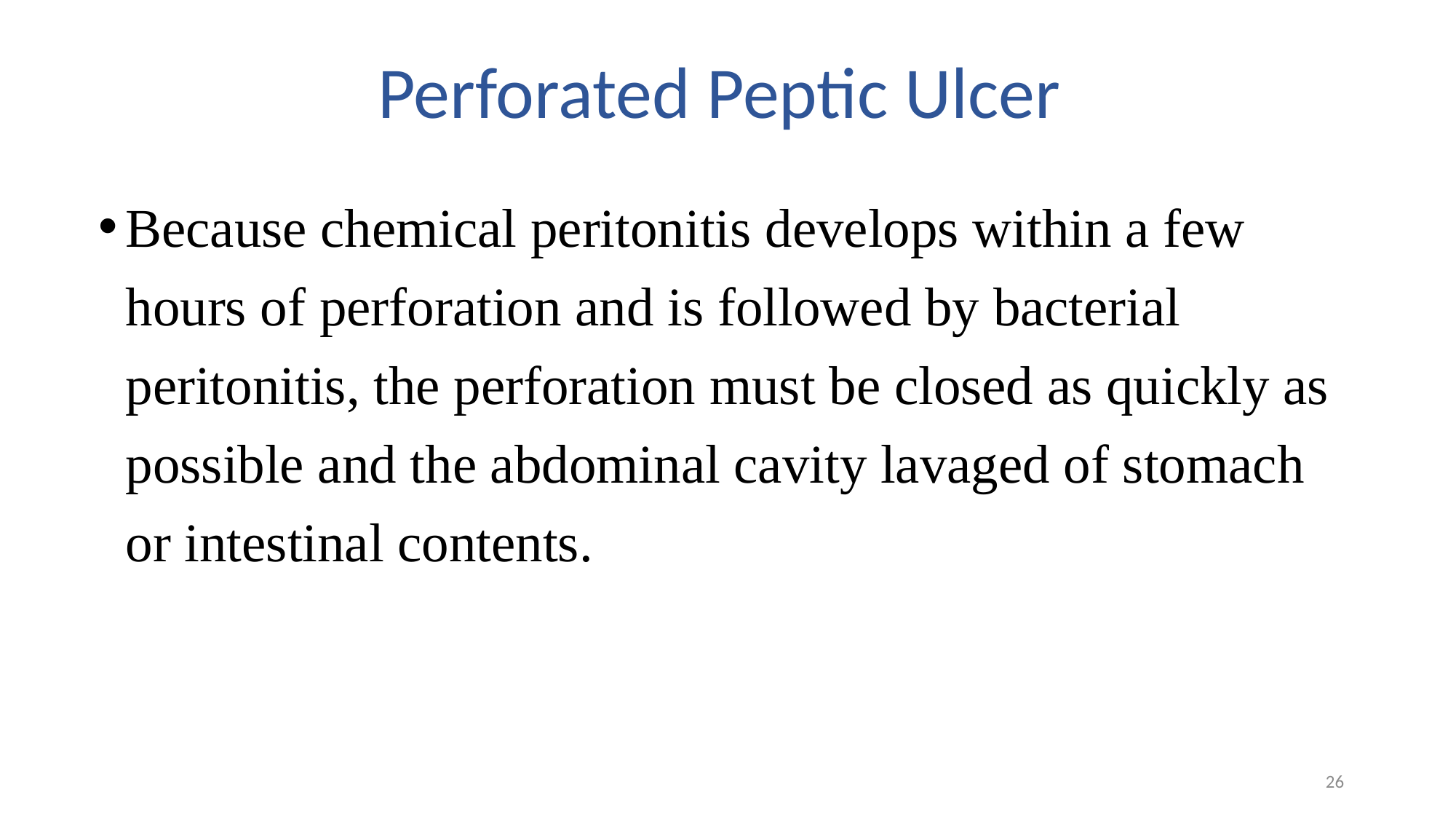

# Perforated Peptic Ulcer
Because chemical peritonitis develops within a few hours of perforation and is followed by bacterial peritonitis, the perforation must be closed as quickly as possible and the abdominal cavity lavaged of stomach or intestinal contents.
26